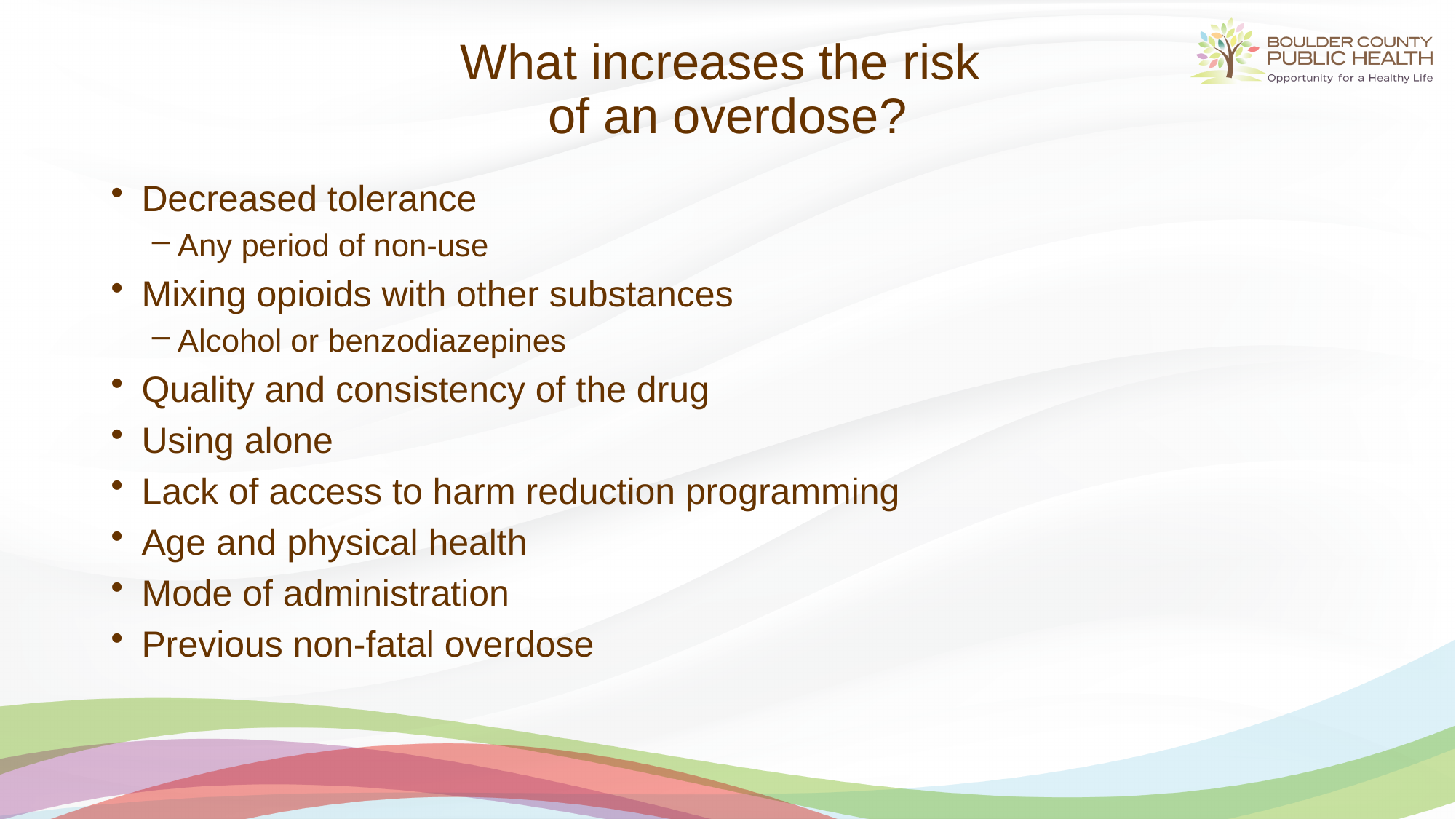

# What increases the risk of an overdose?
Decreased tolerance
Any period of non-use
Mixing opioids with other substances
Alcohol or benzodiazepines
Quality and consistency of the drug
Using alone
Lack of access to harm reduction programming
Age and physical health
Mode of administration
Previous non-fatal overdose